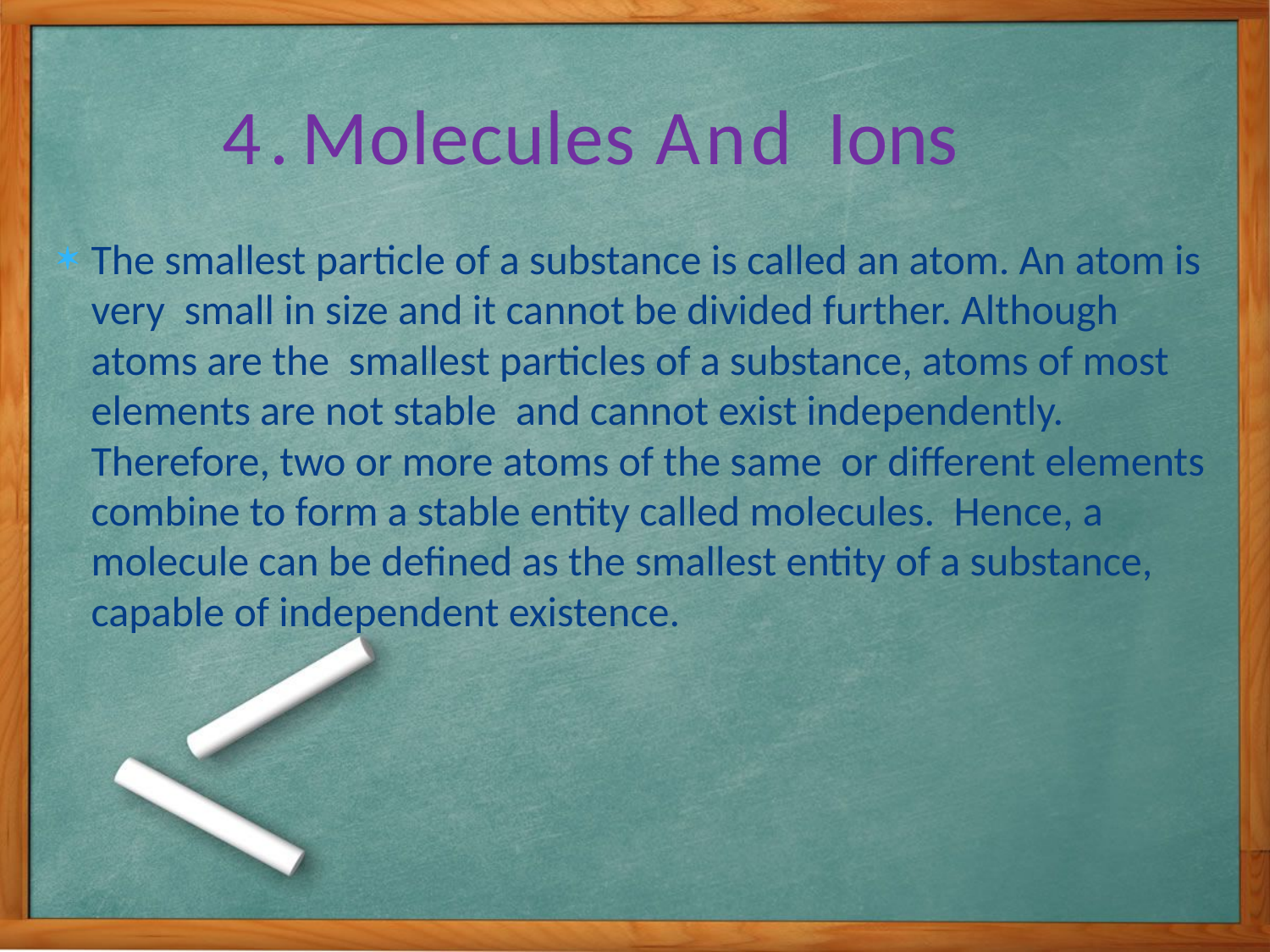

# 4 . Molecules And Ions
The smallest particle of a substance is called an atom. An atom is very  small in size and it cannot be divided further. Although atoms are the  smallest particles of a substance, atoms of most elements are not stable  and cannot exist independently. Therefore, two or more atoms of the same  or different elements combine to form a stable entity called molecules.  Hence, a molecule can be defined as the smallest entity of a substance,  capable of independent existence.